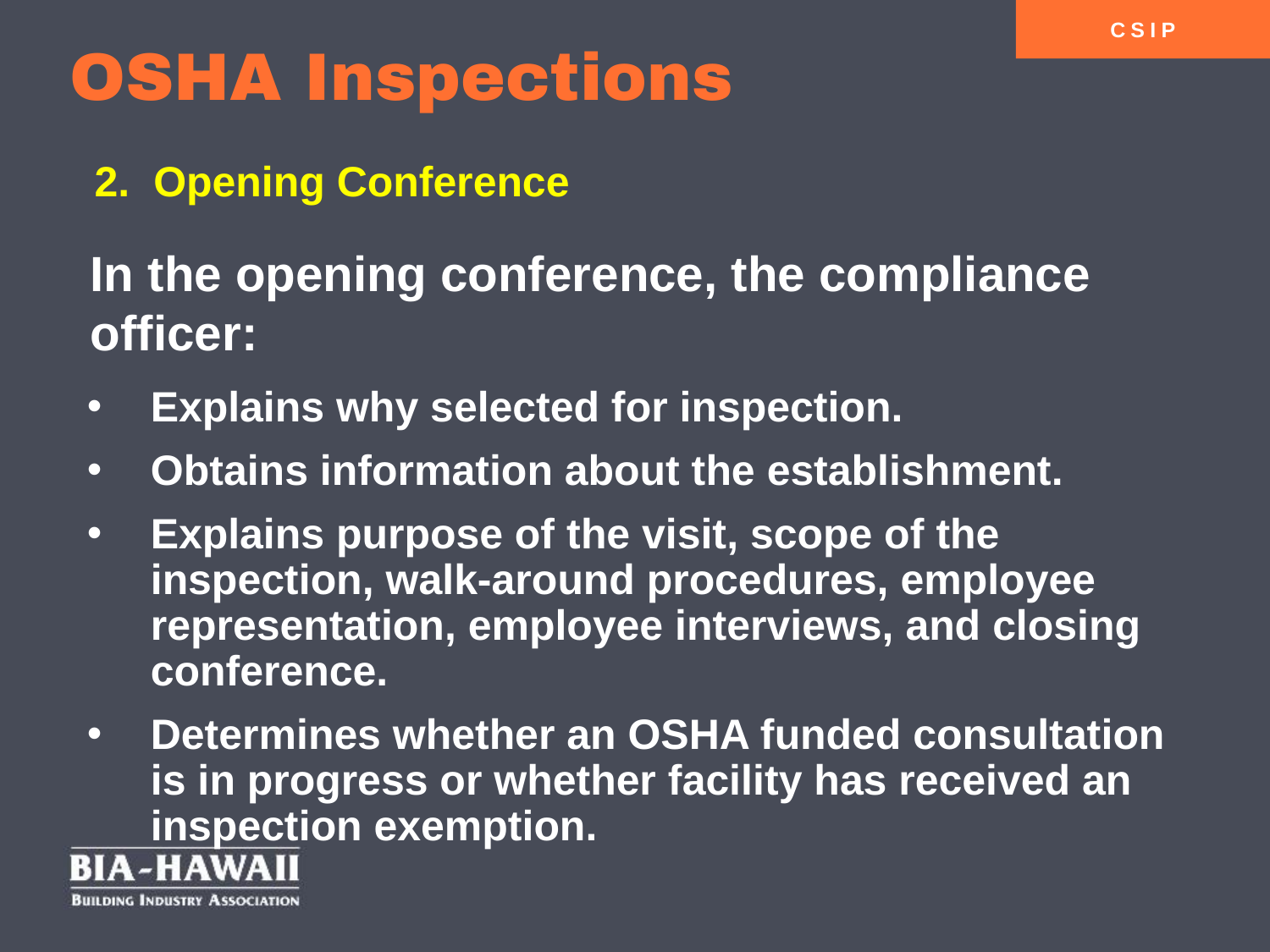

# OSHA Inspections 2.  Opening Conference
In the opening conference, the compliance officer:
Explains why selected for inspection.
Obtains information about the establishment.
Explains purpose of the visit, scope of the inspection, walk-around procedures, employee representation, employee interviews, and closing conference.
Determines whether an OSHA funded consultation is in progress or whether facility has received an inspection exemption.